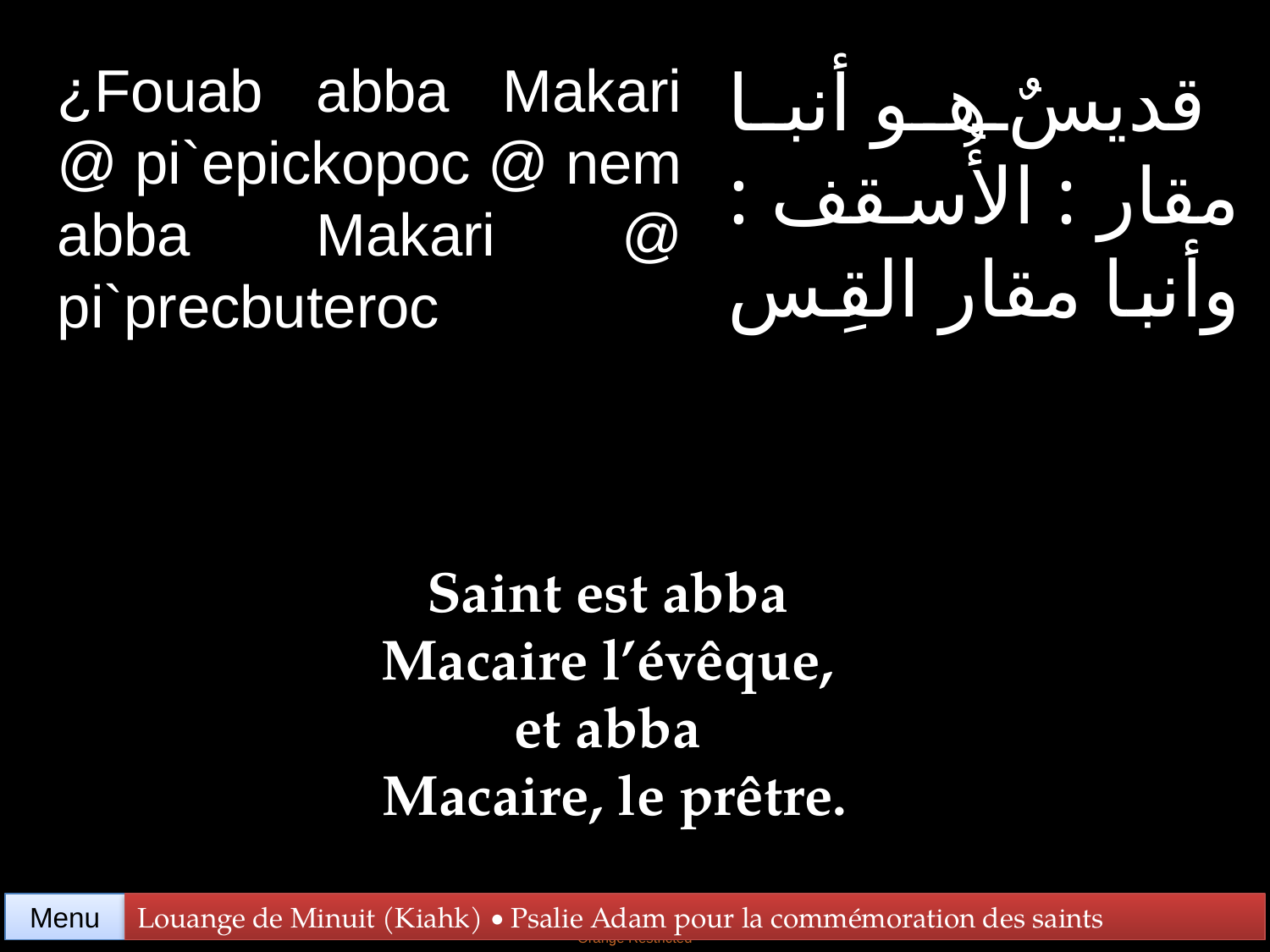

¿Fouab abba Makari @ pi`epickopoc @ nem abba Makari @ pi`precbuteroc
قديسٌ هو أنبا مقار : الأُسقف : وأنبا مقار القِس
Saint est abba
Macaire l’évêque,
et abba
Macaire, le prêtre.
Menu
Louange de Minuit (Kiahk) • Psalie Adam pour la commémoration des saints